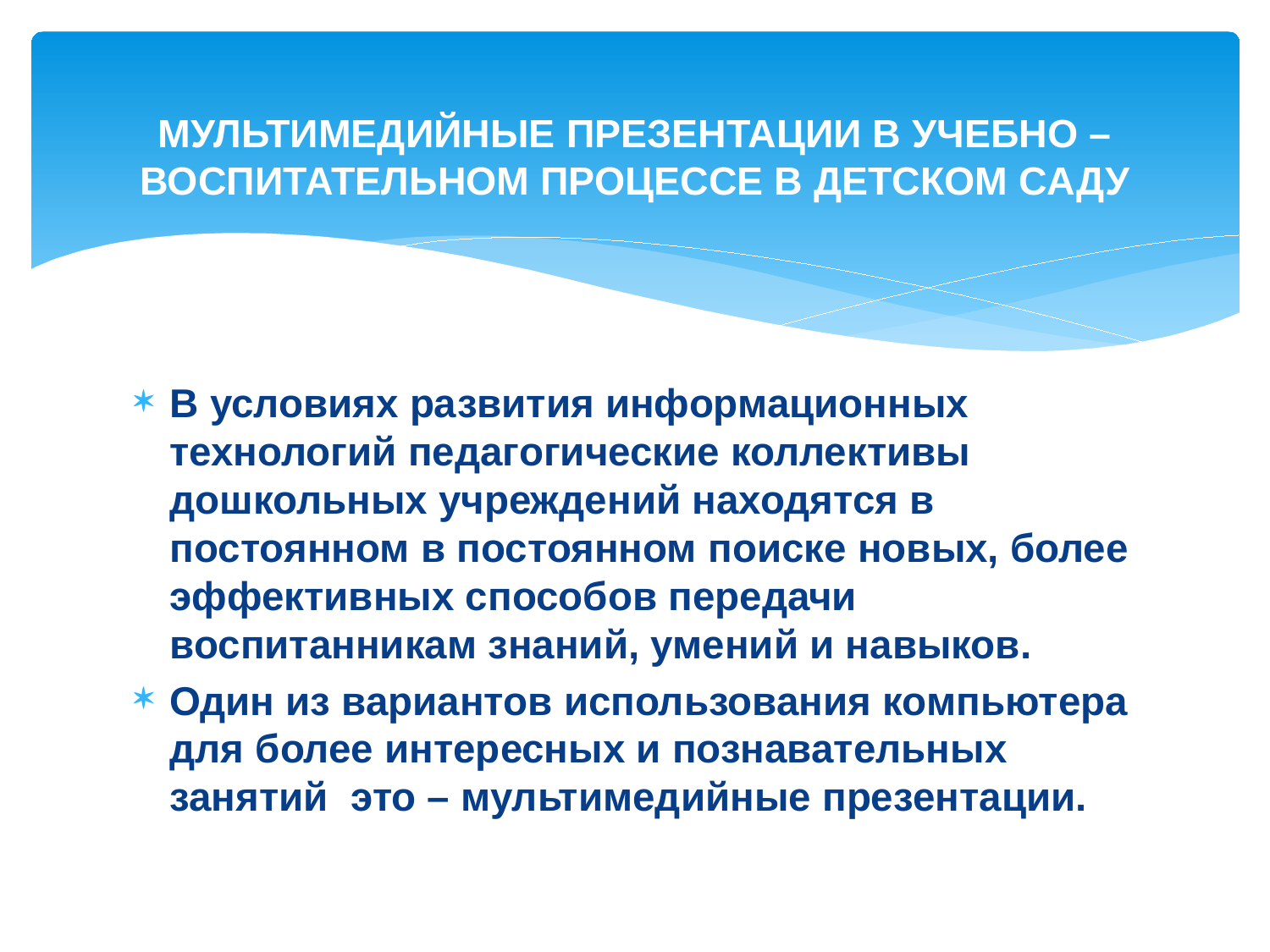

# МУЛЬТИМЕДИЙНЫЕ ПРЕЗЕНТАЦИИ В УЧЕБНО – ВОСПИТАТЕЛЬНОМ ПРОЦЕССЕ В ДЕТСКОМ САДУ
В условиях развития информационных технологий педагогические коллективы дошкольных учреждений находятся в постоянном в постоянном поиске новых, более эффективных способов передачи воспитанникам знаний, умений и навыков.
Один из вариантов использования компьютера для более интересных и познавательных занятий  это – мультимедийные презентации.